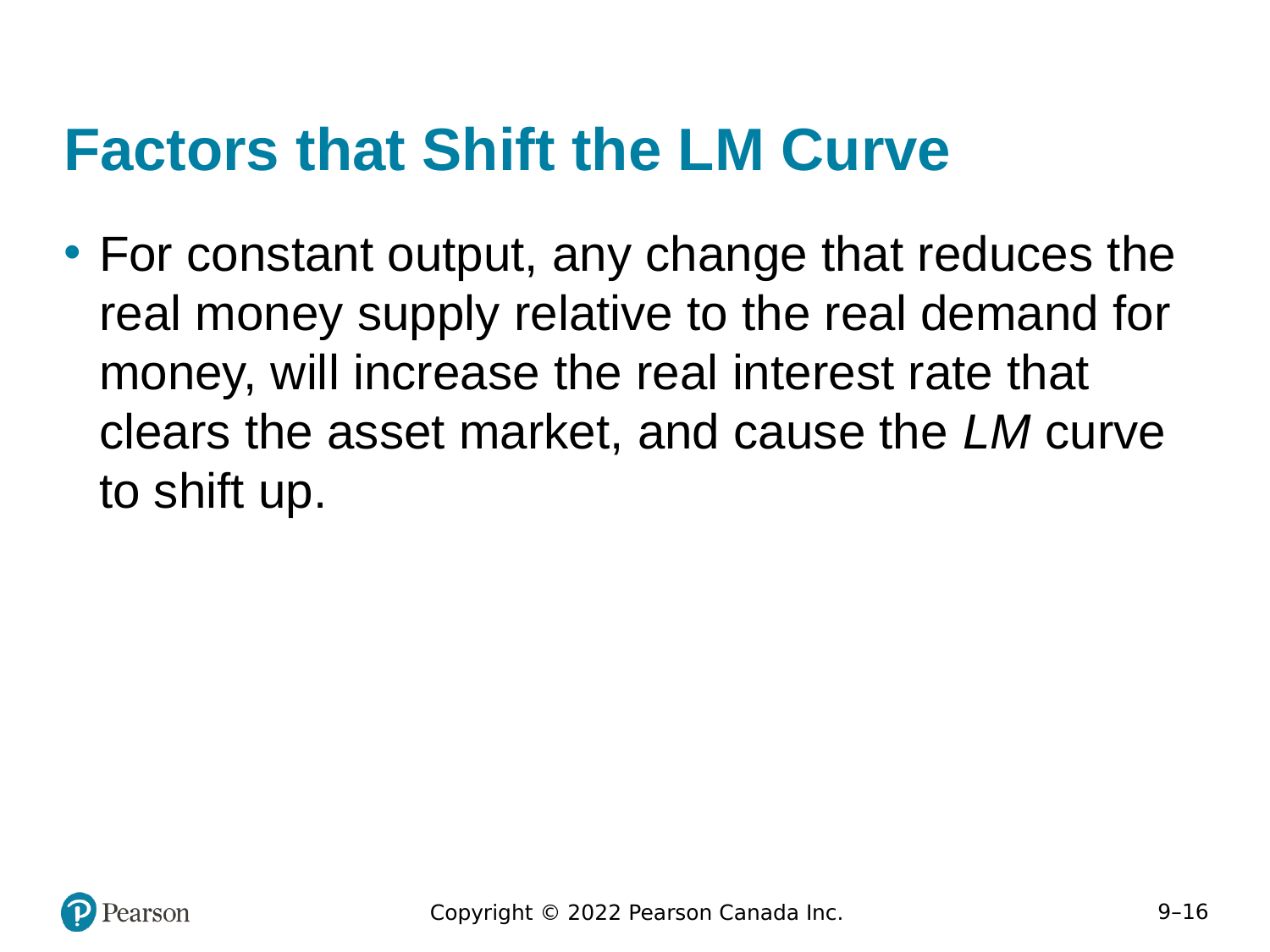

# Factors that Shift the LM Curve
For constant output, any change that reduces the real money supply relative to the real demand for money, will increase the real interest rate that clears the asset market, and cause the LM curve to shift up.